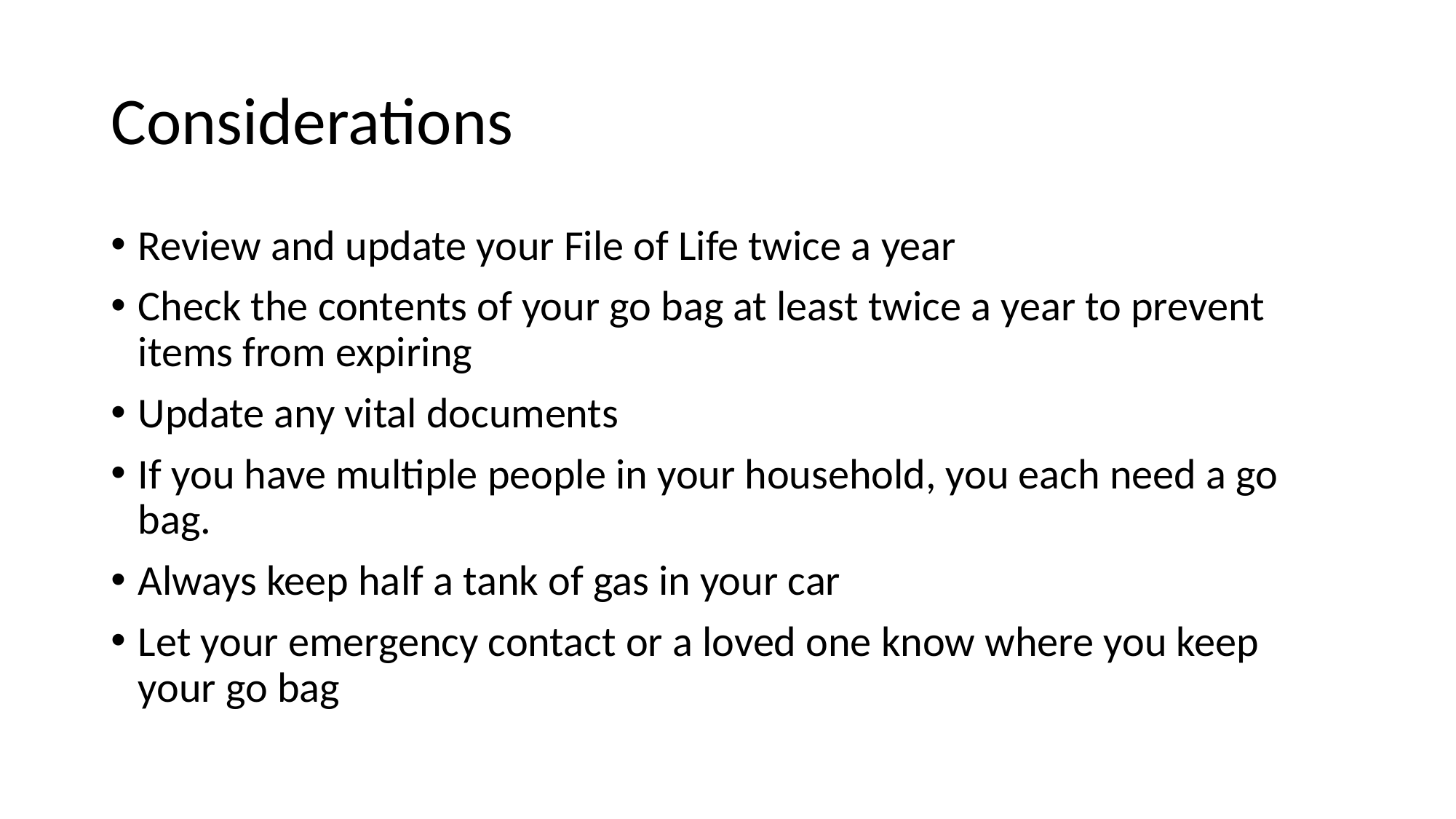

# Considerations
Review and update your File of Life twice a year
Check the contents of your go bag at least twice a year to prevent items from expiring
Update any vital documents
If you have multiple people in your household, you each need a go bag.
Always keep half a tank of gas in your car
Let your emergency contact or a loved one know where you keep your go bag